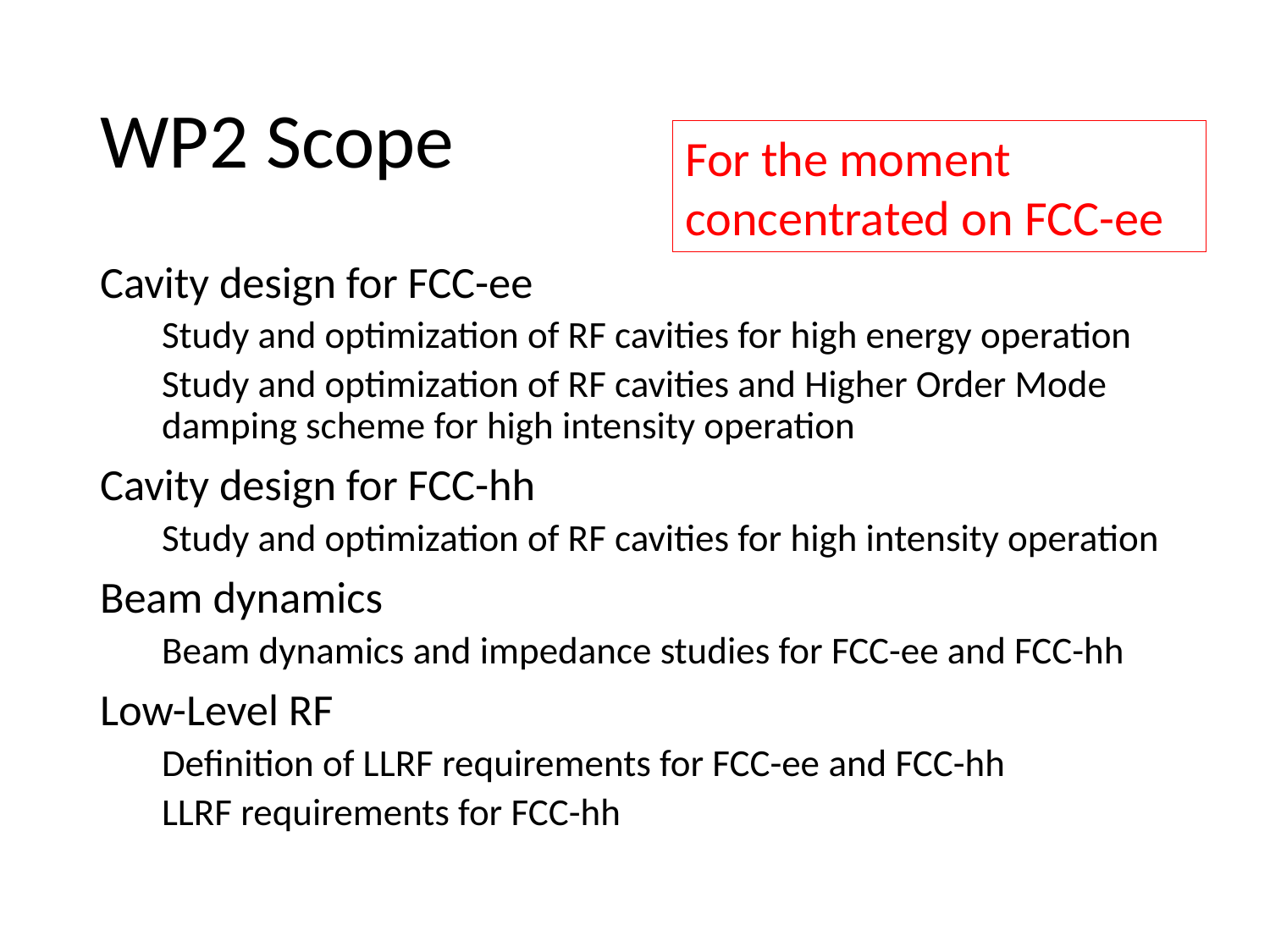

# WP2 Scope
For the moment concentrated on FCC-ee
Cavity design for FCC-ee
Study and optimization of RF cavities for high energy operation
Study and optimization of RF cavities and Higher Order Mode damping scheme for high intensity operation
Cavity design for FCC-hh
Study and optimization of RF cavities for high intensity operation
Beam dynamics
Beam dynamics and impedance studies for FCC-ee and FCC-hh
Low-Level RF
Definition of LLRF requirements for FCC-ee and FCC-hh
LLRF requirements for FCC-hh